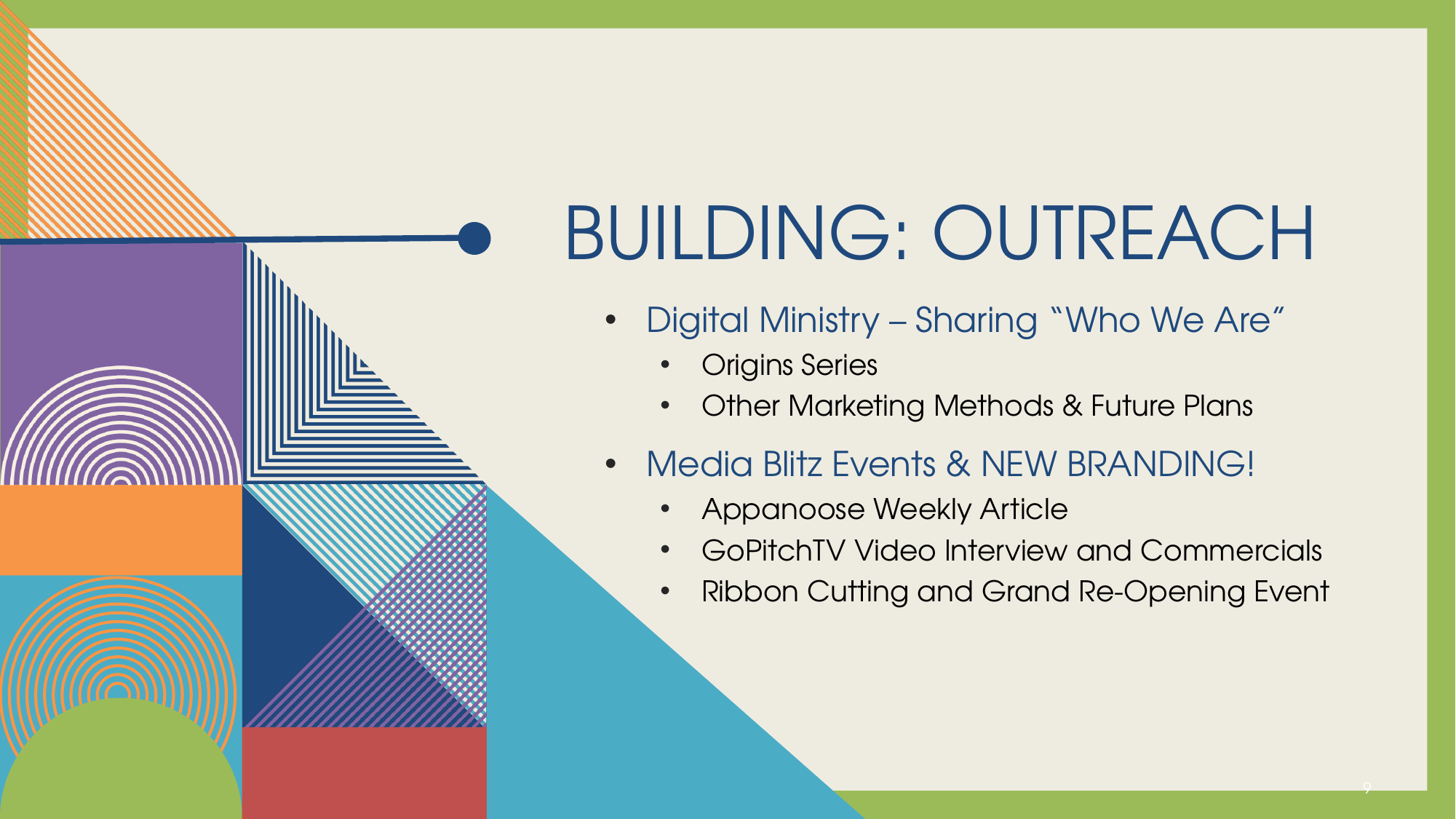

# BUILDING: OUTREACH
Digital Ministry – Sharing “Who We Are”
Origins Series
Other Marketing Methods & Future Plans
Media Blitz Events & NEW BRANDING!
Appanoose Weekly Article
GoPitchTV Video Interview and Commercials
Ribbon Cutting and Grand Re-Opening Event

9